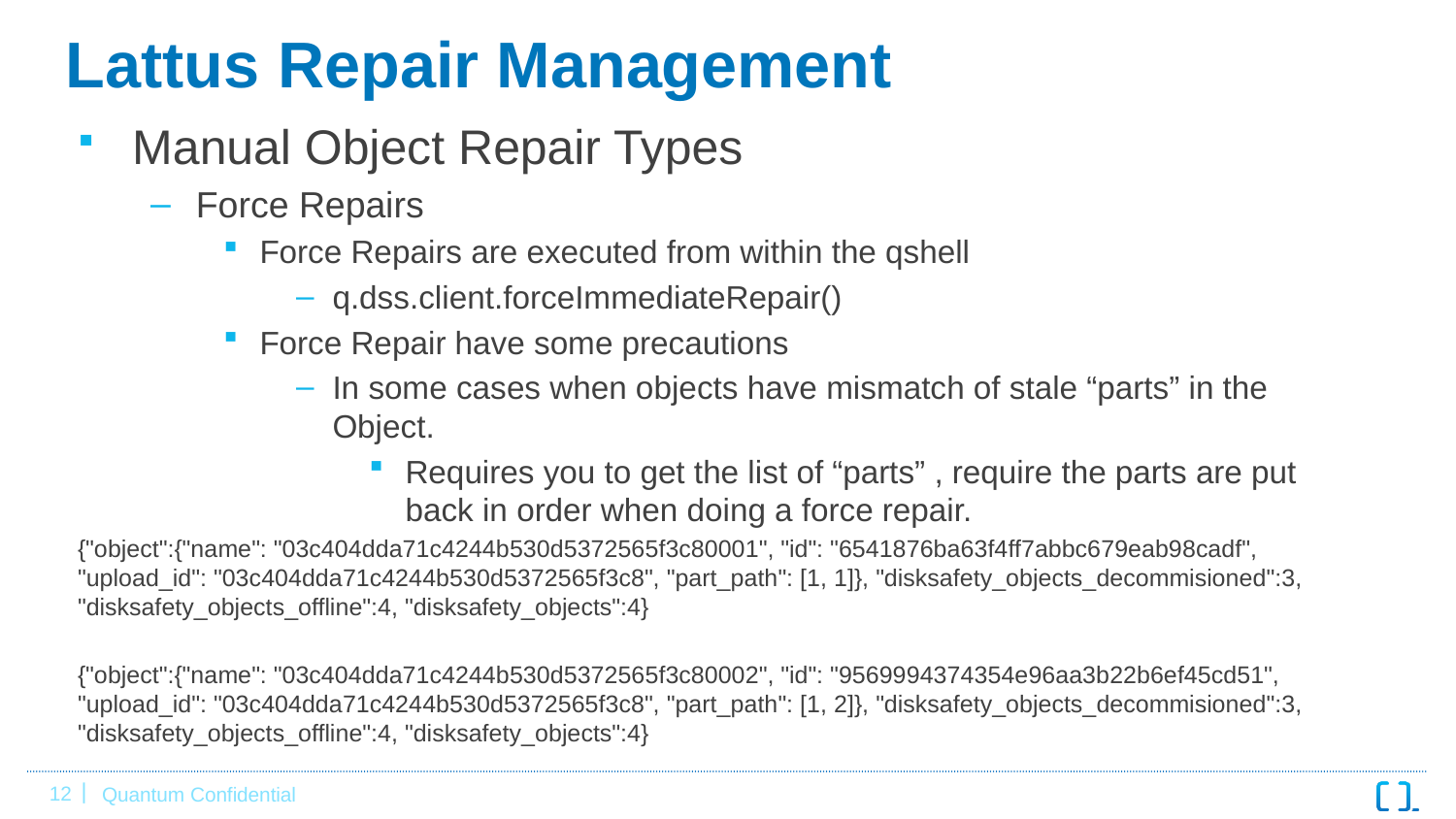

# Lattus Repair Management
Manual Object Repair Types
Force Repairs
Force Repairs are executed from within the qshell
q.dss.client.forceImmediateRepair()
Force Repair have some precautions
In some cases when objects have mismatch of stale “parts” in the Object.
Requires you to get the list of “parts” , require the parts are put back in order when doing a force repair.
{"object":{"name": "03c404dda71c4244b530d5372565f3c80001", "id": "6541876ba63f4ff7abbc679eab98cadf", "upload_id": "03c404dda71c4244b530d5372565f3c8", "part_path": [1, 1]}, "disksafety_objects_decommisioned":3, "disksafety_objects_offline":4, "disksafety_objects":4}

{"object":{"name": "03c404dda71c4244b530d5372565f3c80002", "id": "9569994374354e96aa3b22b6ef45cd51", "upload_id": "03c404dda71c4244b530d5372565f3c8", "part_path": [1, 2]}, "disksafety_objects_decommisioned":3, "disksafety_objects_offline":4, "disksafety_objects":4}